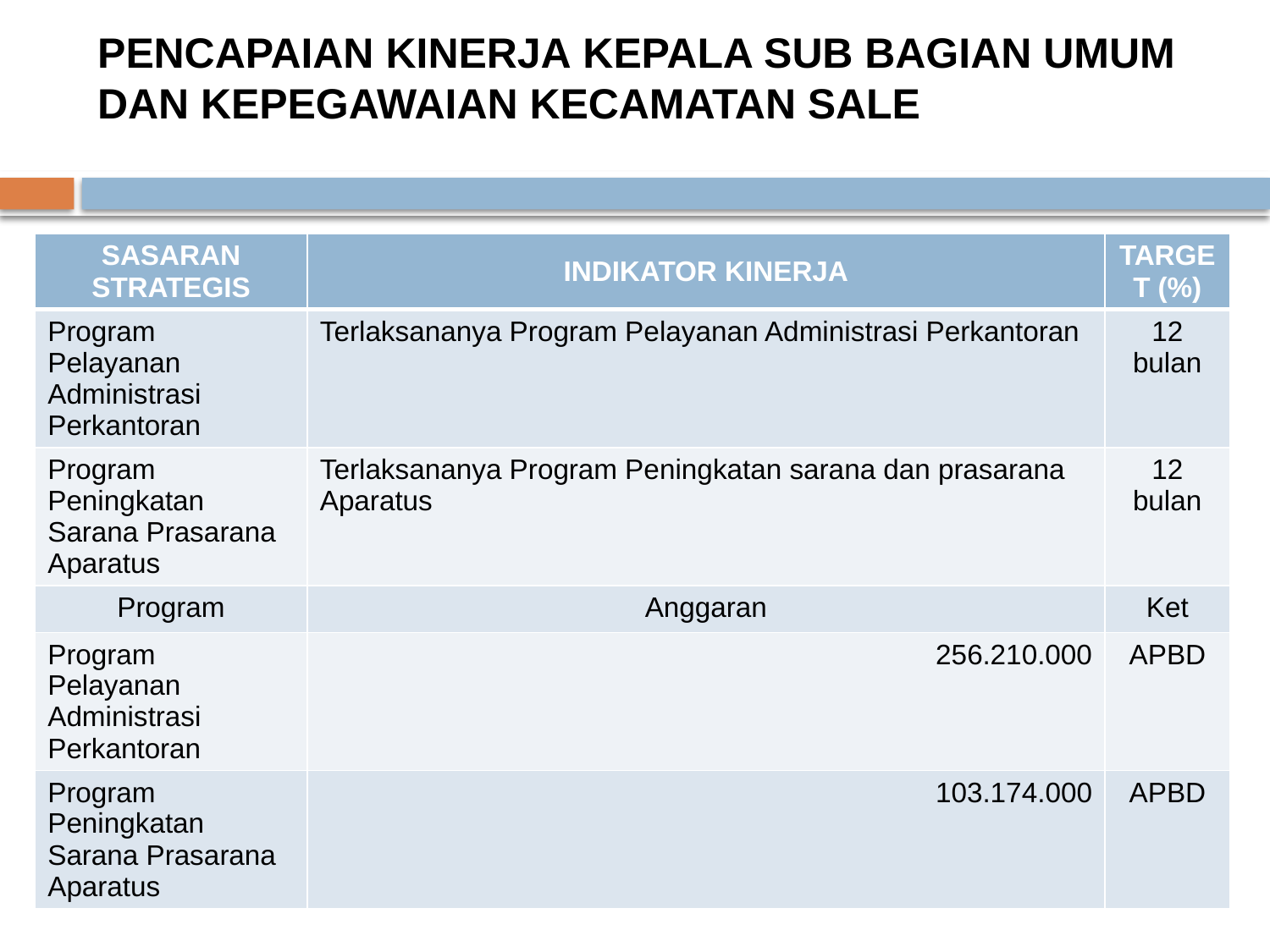

# PENCAPAIAN KINERJA KEPALA SUB BAGIAN UMUM DAN KEPEGAWAIAN KECAMATAN SALE
| SASARAN STRATEGIS | INDIKATOR KINERJA | TARGET (%) |
| --- | --- | --- |
| Program Pelayanan Administrasi Perkantoran | Terlaksananya Program Pelayanan Administrasi Perkantoran | 12 bulan |
| Program Peningkatan Sarana Prasarana Aparatus | Terlaksananya Program Peningkatan sarana dan prasarana Aparatus | 12 bulan |
| Program | Anggaran | Ket |
| Program Pelayanan Administrasi Perkantoran | 256.210.000 | APBD |
| Program Peningkatan Sarana Prasarana Aparatus | 103.174.000 | APBD |